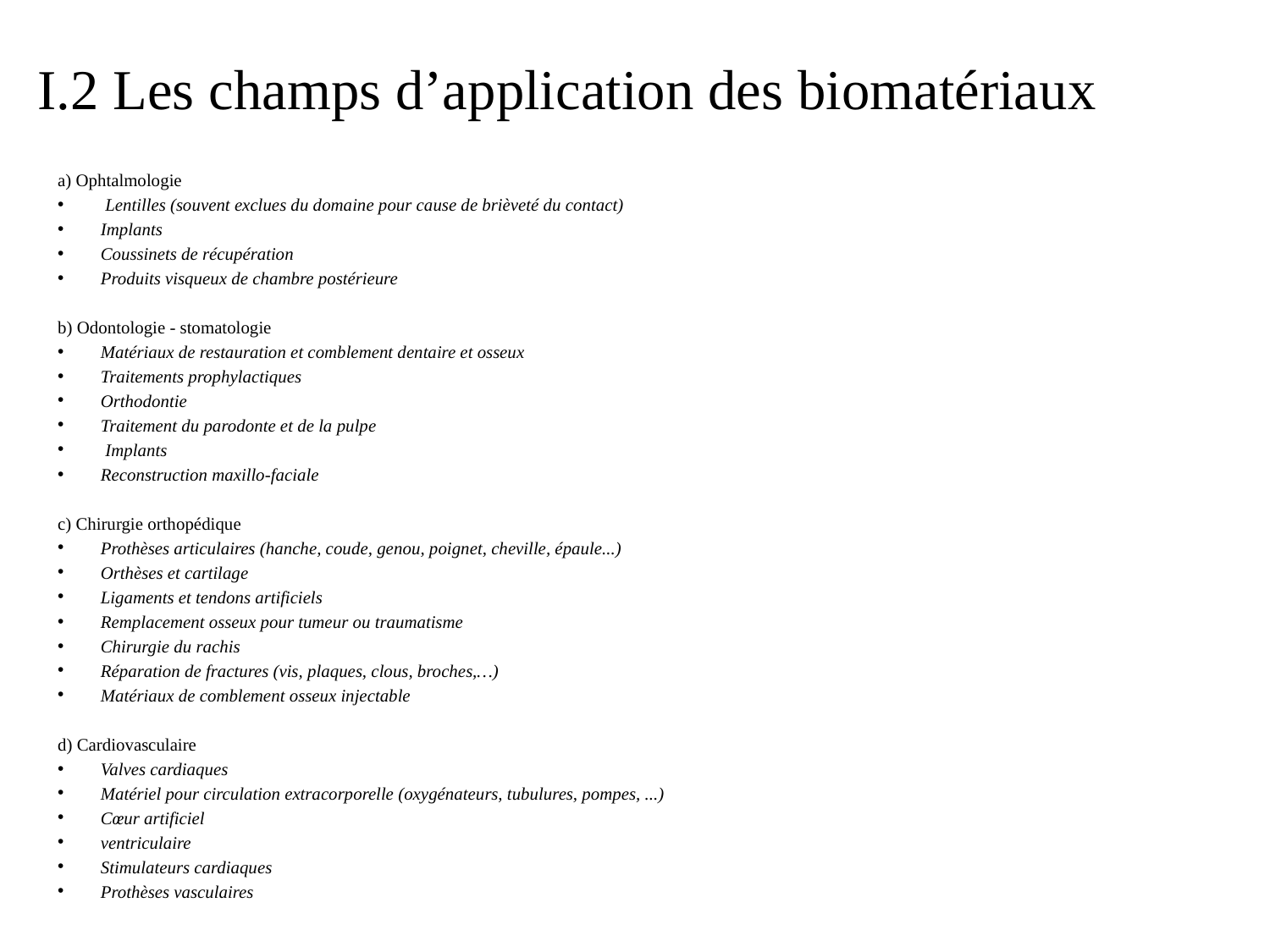

# I.2 Les champs d’application des biomatériaux

a) Ophtalmologie
 Lentilles (souvent exclues du domaine pour cause de brièveté du contact)
Implants
Coussinets de récupération
Produits visqueux de chambre postérieure

b) Odontologie - stomatologie
Matériaux de restauration et comblement dentaire et osseux
Traitements prophylactiques
Orthodontie
Traitement du parodonte et de la pulpe
 Implants
Reconstruction maxillo-faciale

c) Chirurgie orthopédique
Prothèses articulaires (hanche, coude, genou, poignet, cheville, épaule...)
Orthèses et cartilage
Ligaments et tendons artificiels
Remplacement osseux pour tumeur ou traumatisme
Chirurgie du rachis
Réparation de fractures (vis, plaques, clous, broches,…)
Matériaux de comblement osseux injectable

d) Cardiovasculaire
Valves cardiaques
Matériel pour circulation extracorporelle (oxygénateurs, tubulures, pompes, ...)
Cœur artificiel
ventriculaire
Stimulateurs cardiaques
Prothèses vasculaires